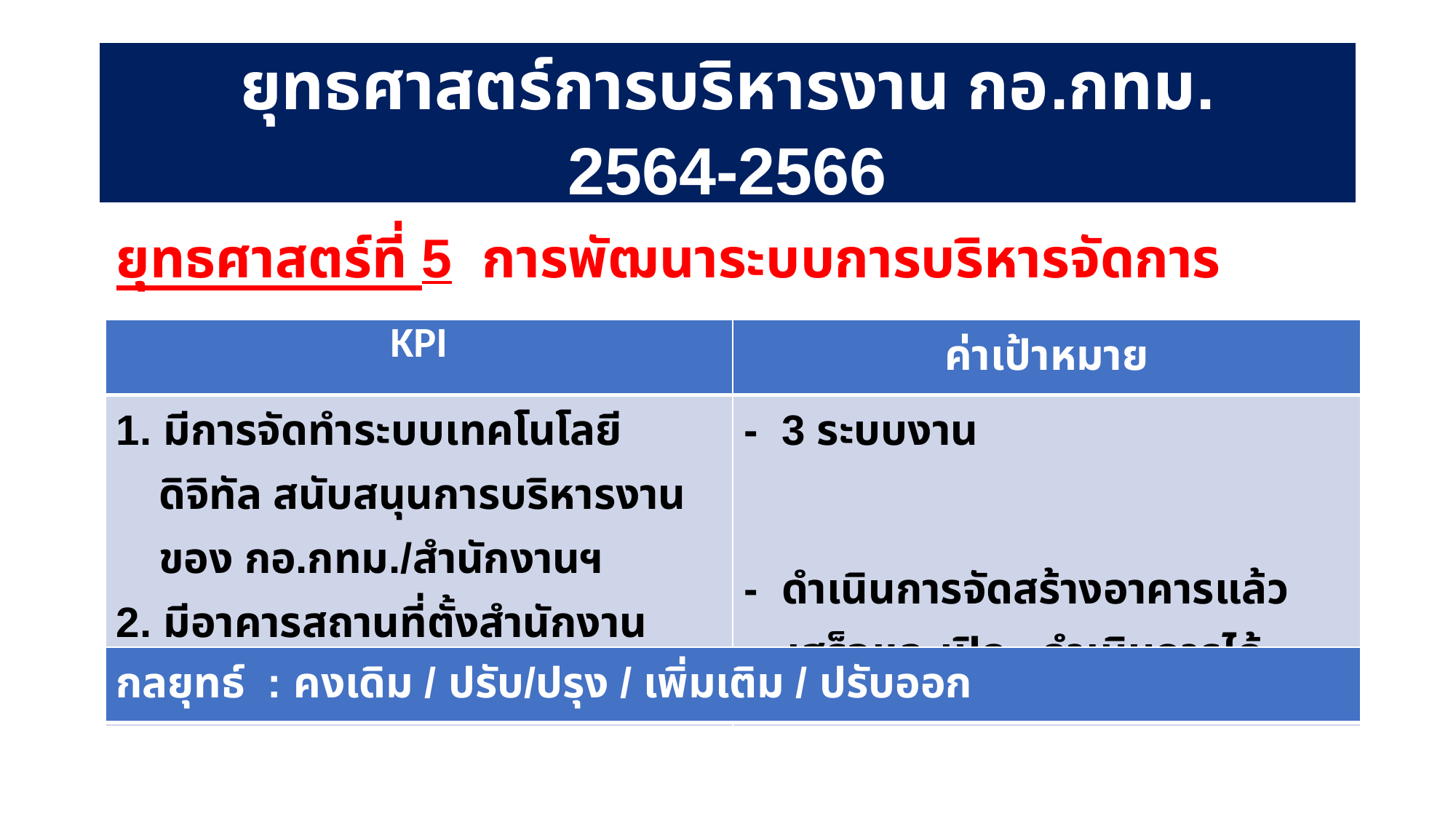

# ยุทธศาสตร์การบริหารงาน กอ.กทม. 2564-2566
ยุทธศาสตร์ที่ 5  การพัฒนาระบบการบริหารจัดการ
| KPI | ค่าเป้าหมาย |
| --- | --- |
| 1. มีการจัดทำระบบเทคโนโลยีดิจิทัล สนับสนุนการบริหารงานของ กอ.กทม./สำนักงานฯ 2. มีอาคารสถานที่ตั้งสำนักงาน กอ.กทม. ถาวร | - 3 ระบบงาน   - ดำเนินการจัดสร้างอาคารแล้วเสร็จและเปิด ดำเนินการได้ |

| กลยุทธ์ : คงเดิม / ปรับ/ปรุง / เพิ่มเติม / ปรับออก |
| --- |